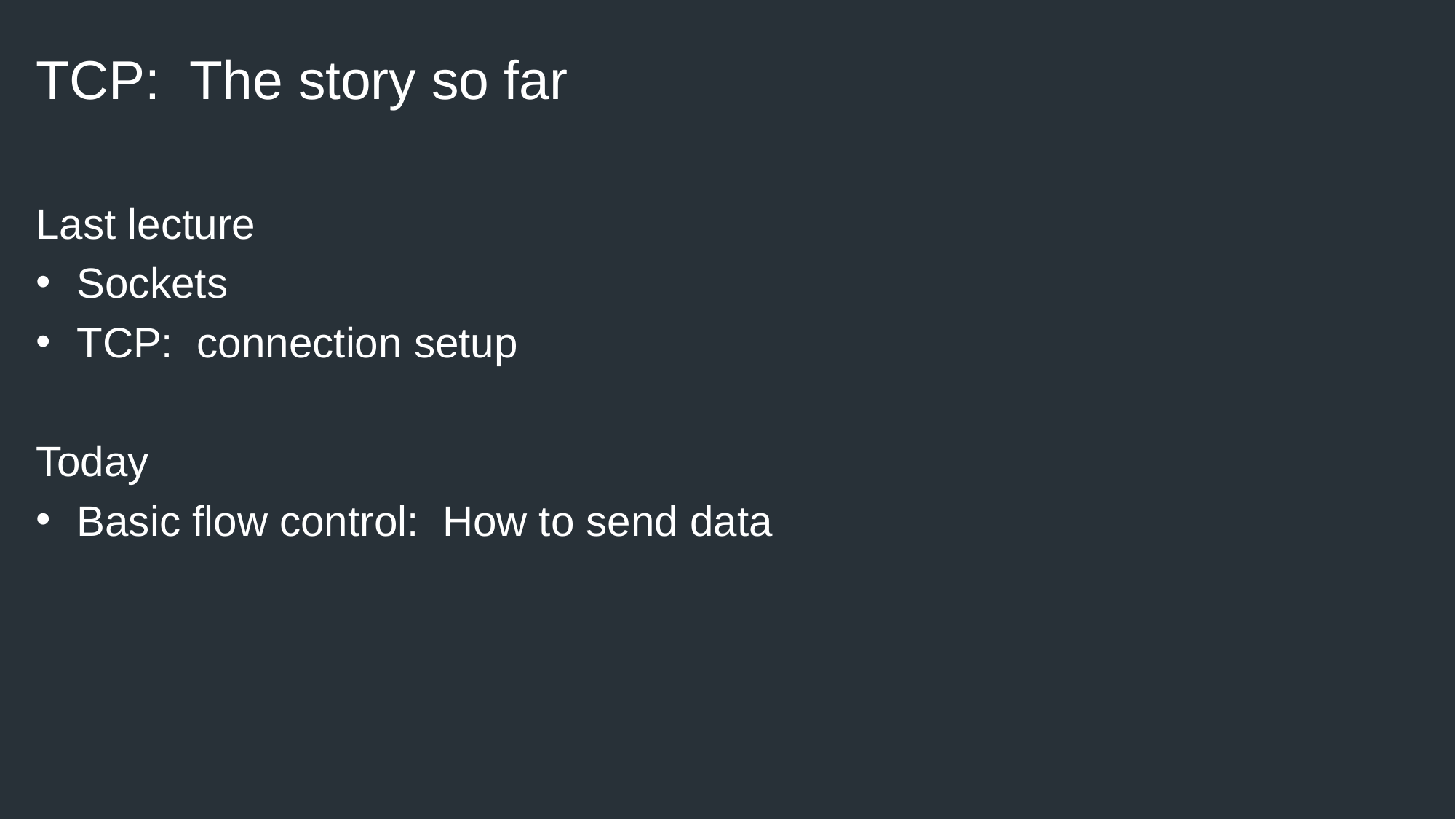

# TCP:  The story so far
Last lecture
Sockets
TCP:  connection setup

Today
Basic flow control:  How to send data